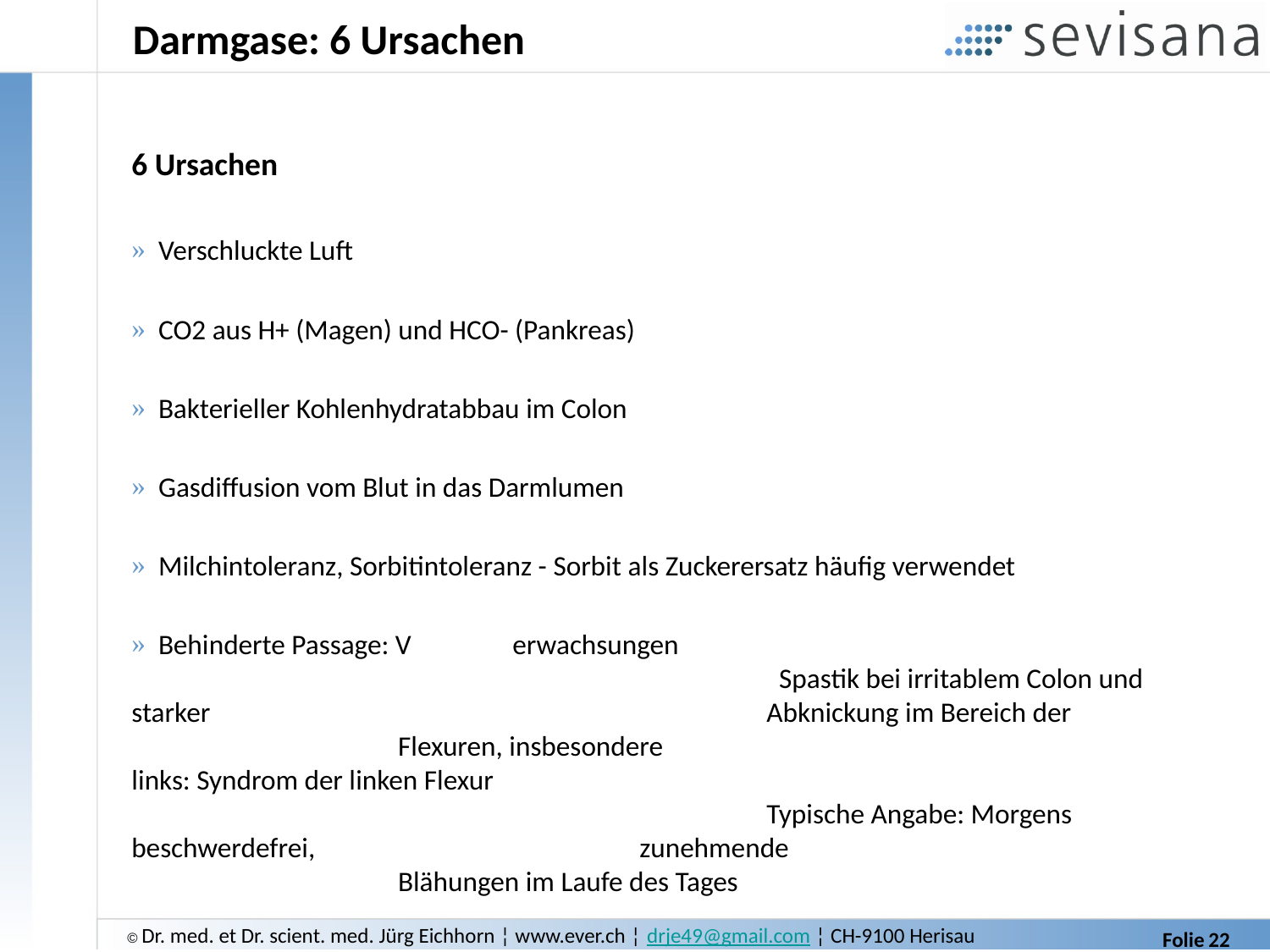

# Darmgase: 6 Ursachen
6 Ursachen
  Verschluckte Luft
  CO2 aus H+ (Magen) und HCO- (Pankreas)
  Bakterieller Kohlenhydratabbau im Colon
  Gasdiffusion vom Blut in das Darmlumen
  Milchintoleranz, Sorbitintoleranz - Sorbit als Zuckerersatz häufig verwendet
  Behinderte Passage: V	erwachsungen
			                                          Spastik bei irritablem Colon und starker 					Abknickung im Bereich der
                                          Flexuren, insbesondere 				links: Syndrom der linken Flexur
                                          			Typische Angabe: Morgens beschwerdefrei, 			zunehmende
                                          Blähungen im Laufe des Tages